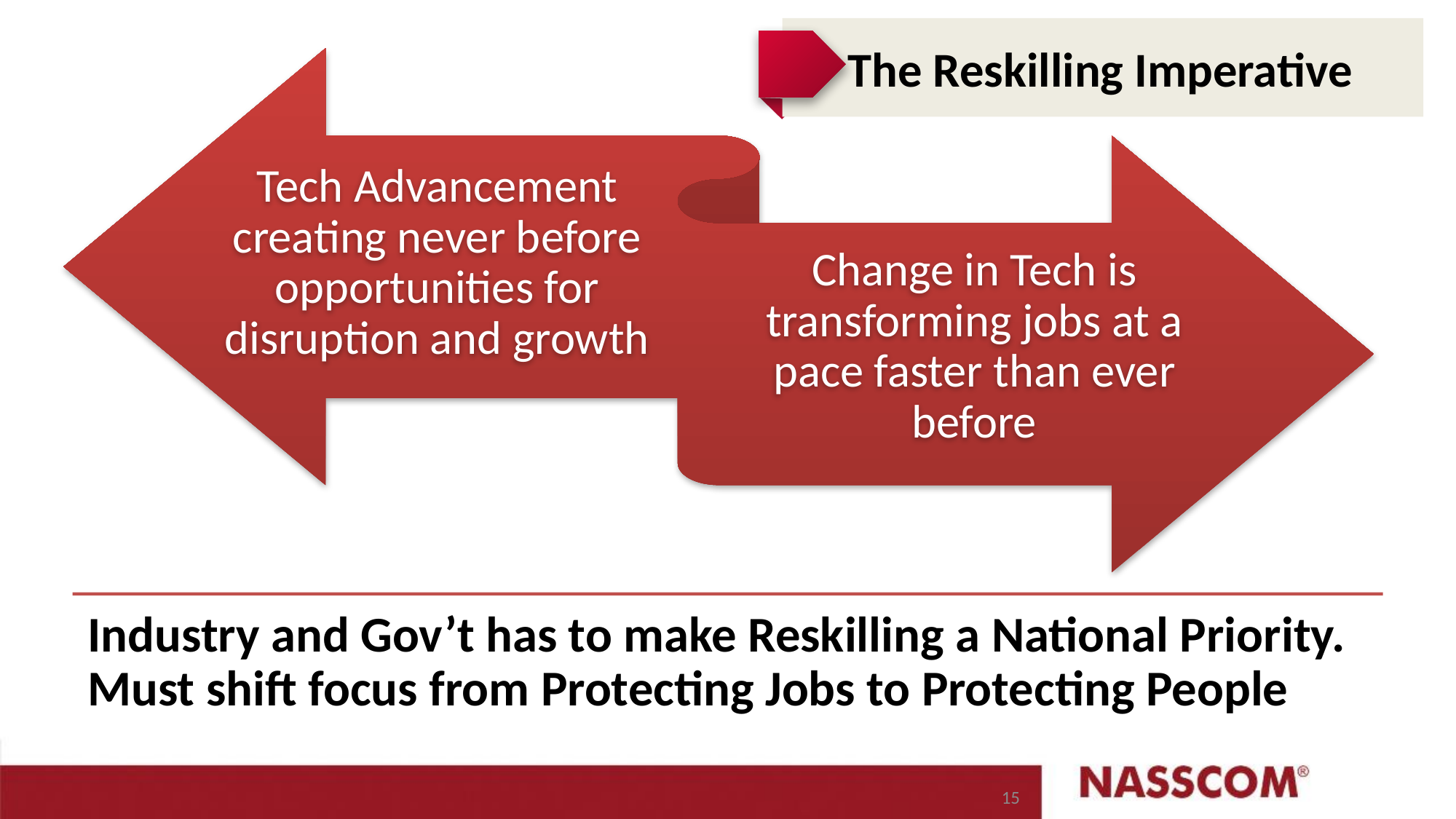

Tech Advancement creating never before opportunities for disruption and growth
Change in Tech is transforming jobs at a pace faster than ever before
     The Reskilling Imperative

Industry and Gov’t has to make Reskilling a National Priority. Must shift focus from Protecting Jobs to Protecting People
15